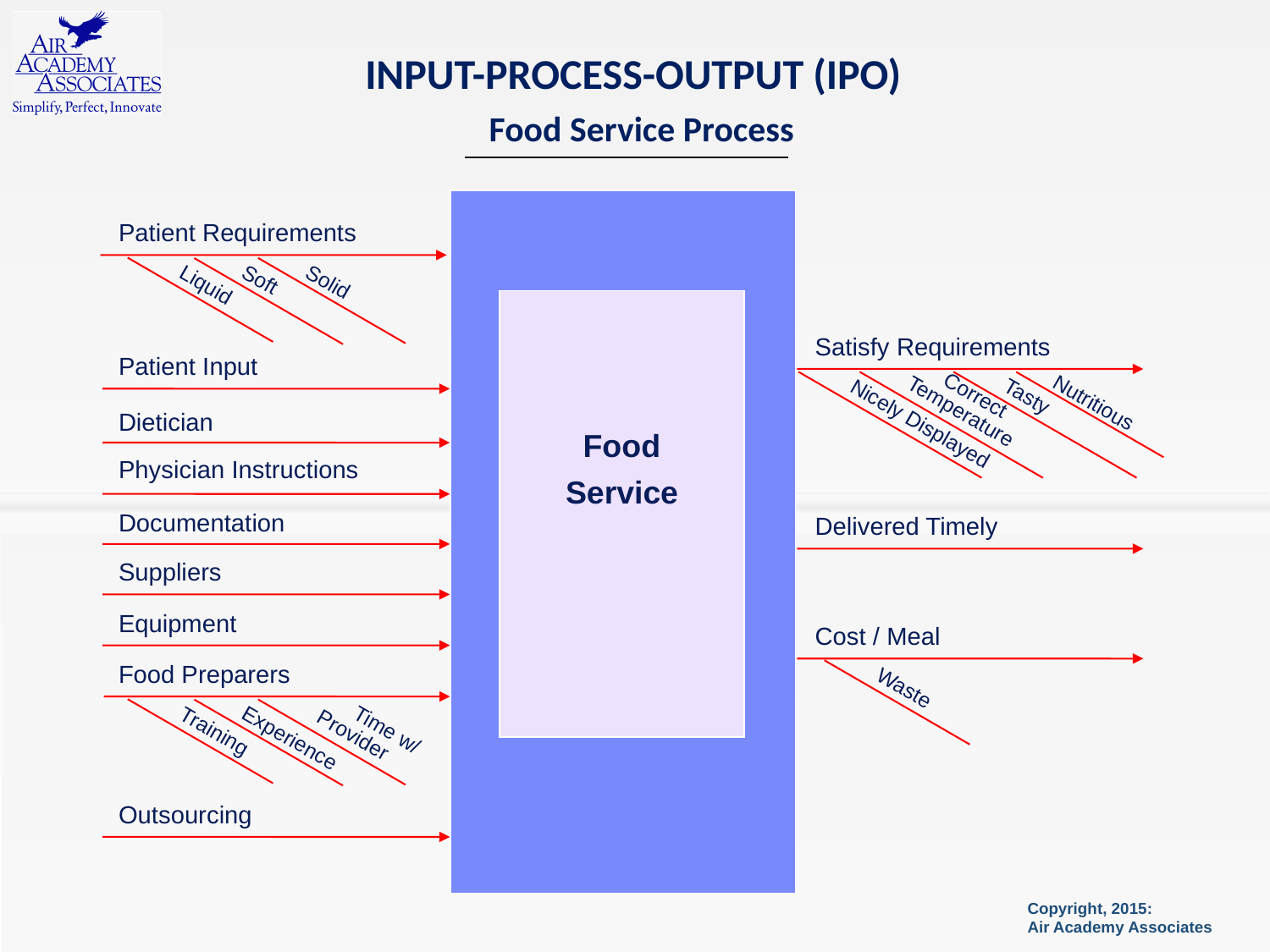

# INPUT-PROCESS-OUTPUT (IPO)
Food Service Process

Patient Requirements

Soft
Solid
Food
Service

Liquid

Satisfy Requirements
Patient Input

     Correct Temperature

Tasty
Dietician
Nicely Displayed

Physician Instructions

Documentation
Delivered Timely

Suppliers

Equipment
Cost / Meal

Food Preparers

Waste

     Time w/ Provider
Experience
Training

Outsourcing

Nutritious